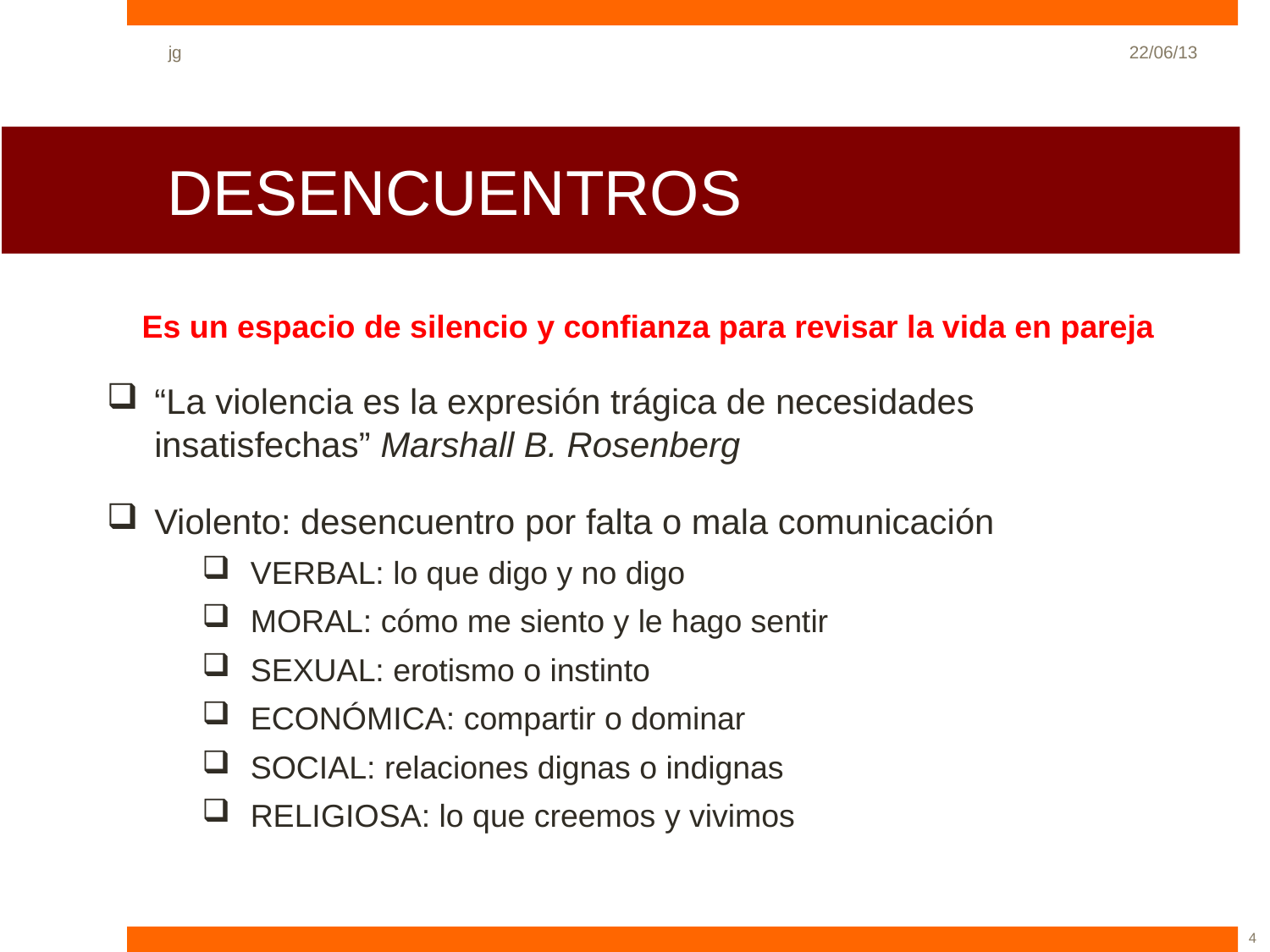

jg
22/06/13
# DESENCUENTROS
Es un espacio de silencio y confianza para revisar la vida en pareja
“La violencia es la expresión trágica de necesidades insatisfechas” Marshall B. Rosenberg
Violento: desencuentro por falta o mala comunicación
VERBAL: lo que digo y no digo
MORAL: cómo me siento y le hago sentir
SEXUAL: erotismo o instinto
ECONÓMICA: compartir o dominar
SOCIAL: relaciones dignas o indignas
RELIGIOSA: lo que creemos y vivimos

4